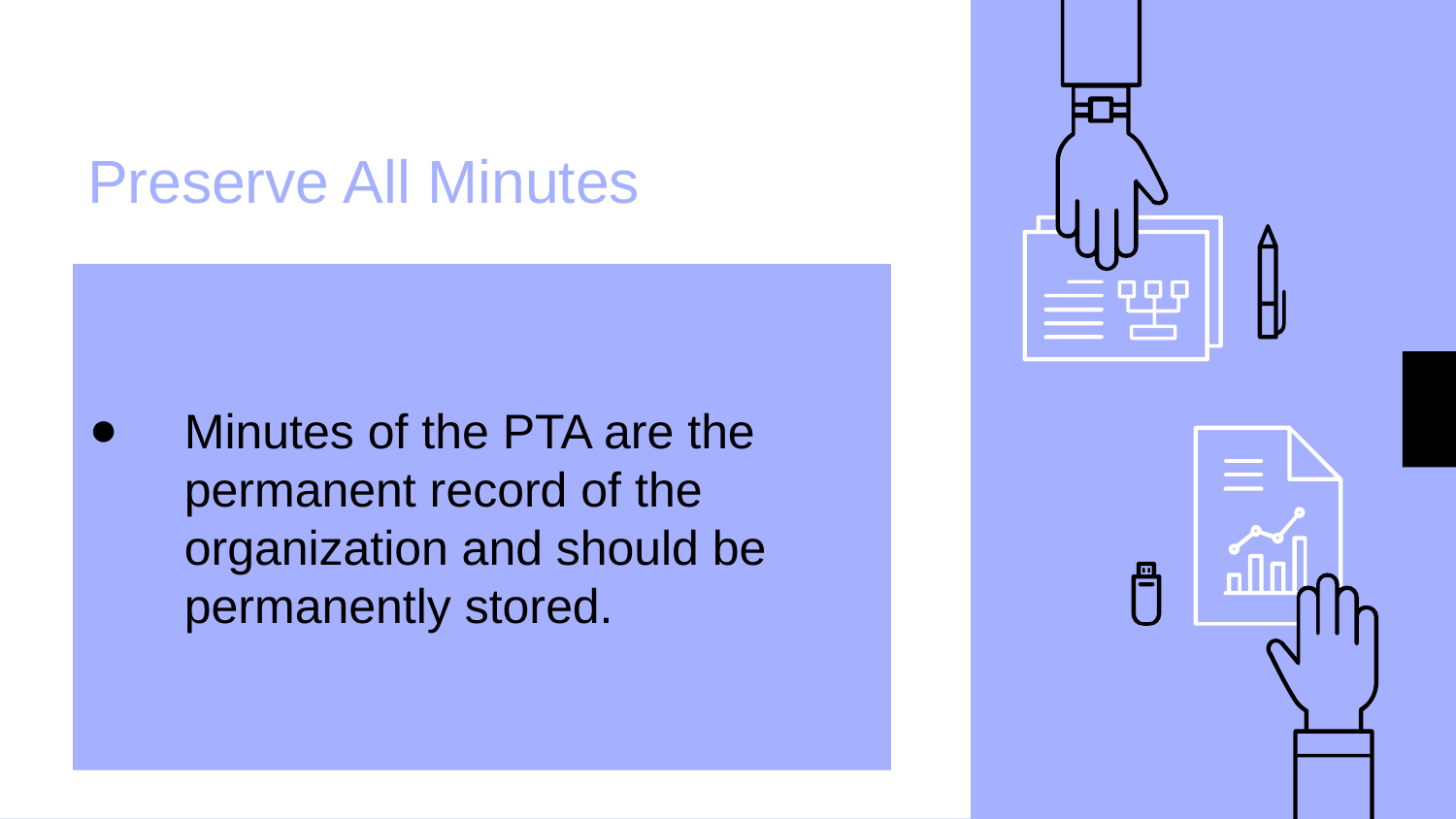

# Preserve All Minutes
Minutes of the PTA are the permanent record of the organization and should be permanently stored.